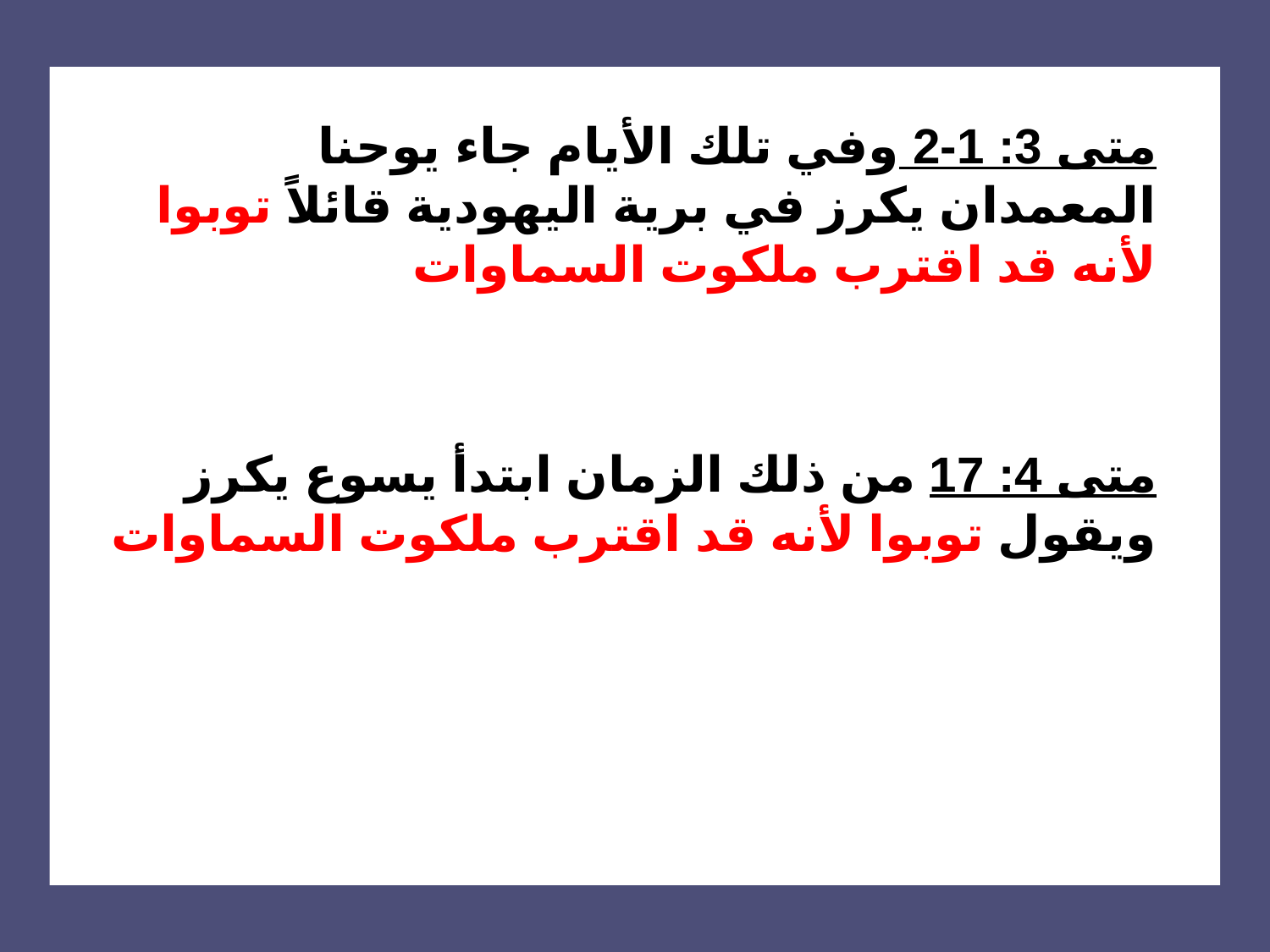

متى 3: 1-2 وفي تلك الأيام جاء يوحنا المعمدان يكرز في برية اليهودية قائلاً توبوا لأنه قد اقترب ملكوت السماوات
متى 4: 17 من ذلك الزمان ابتدأ يسوع يكرز ويقول توبوا لأنه قد اقترب ملكوت السماوات